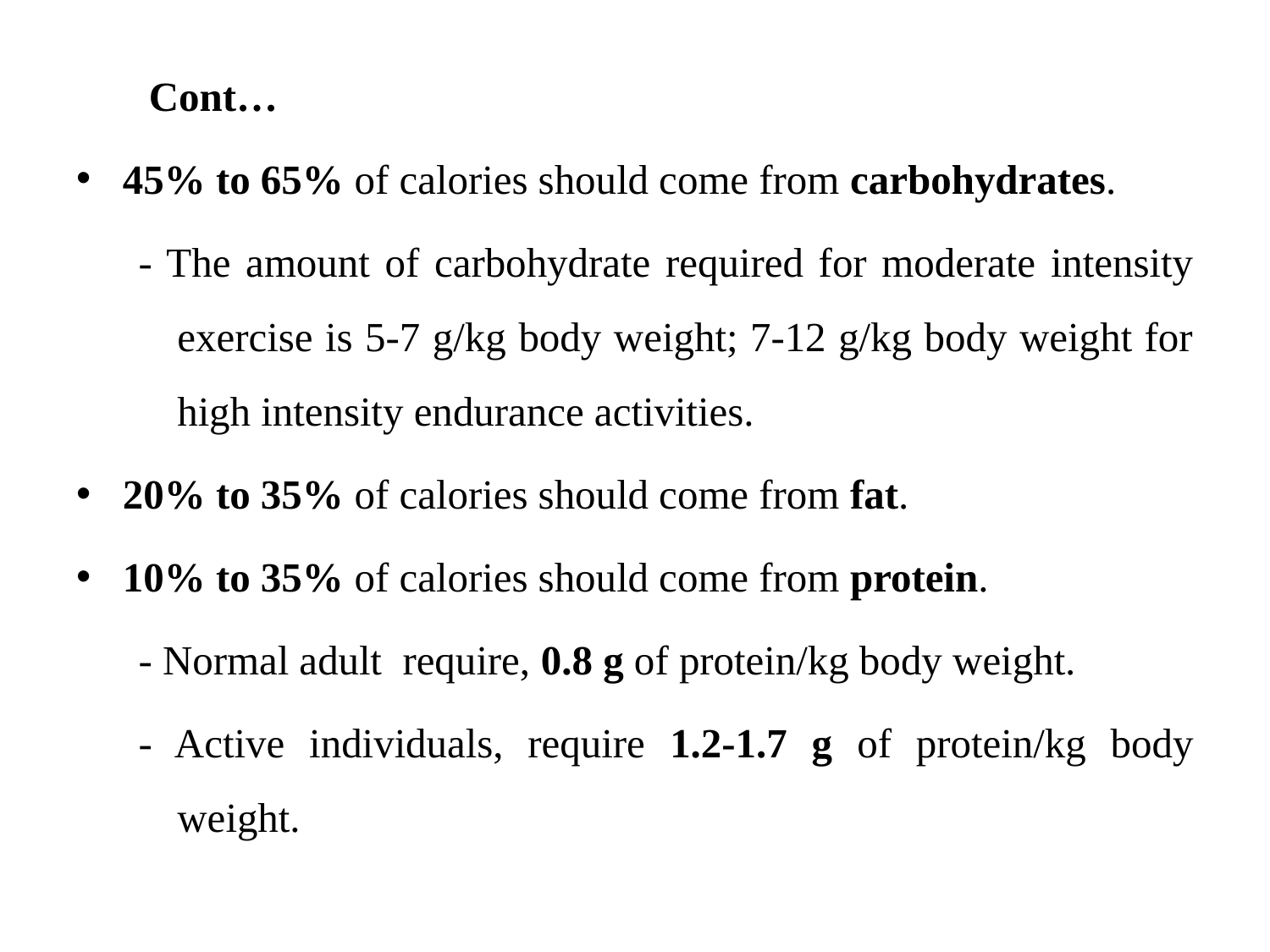

Cont…
45% to 65% of calories should come from carbohydrates.
- The amount of carbohydrate required for moderate intensity exercise is 5-7 g/kg body weight; 7-12 g/kg body weight for high intensity endurance activities.
20% to 35% of calories should come from fat.
10% to 35% of calories should come from protein.
- Normal adult  require, 0.8 g of protein/kg body weight.
- Active individuals, require 1.2-1.7 g of protein/kg body weight.